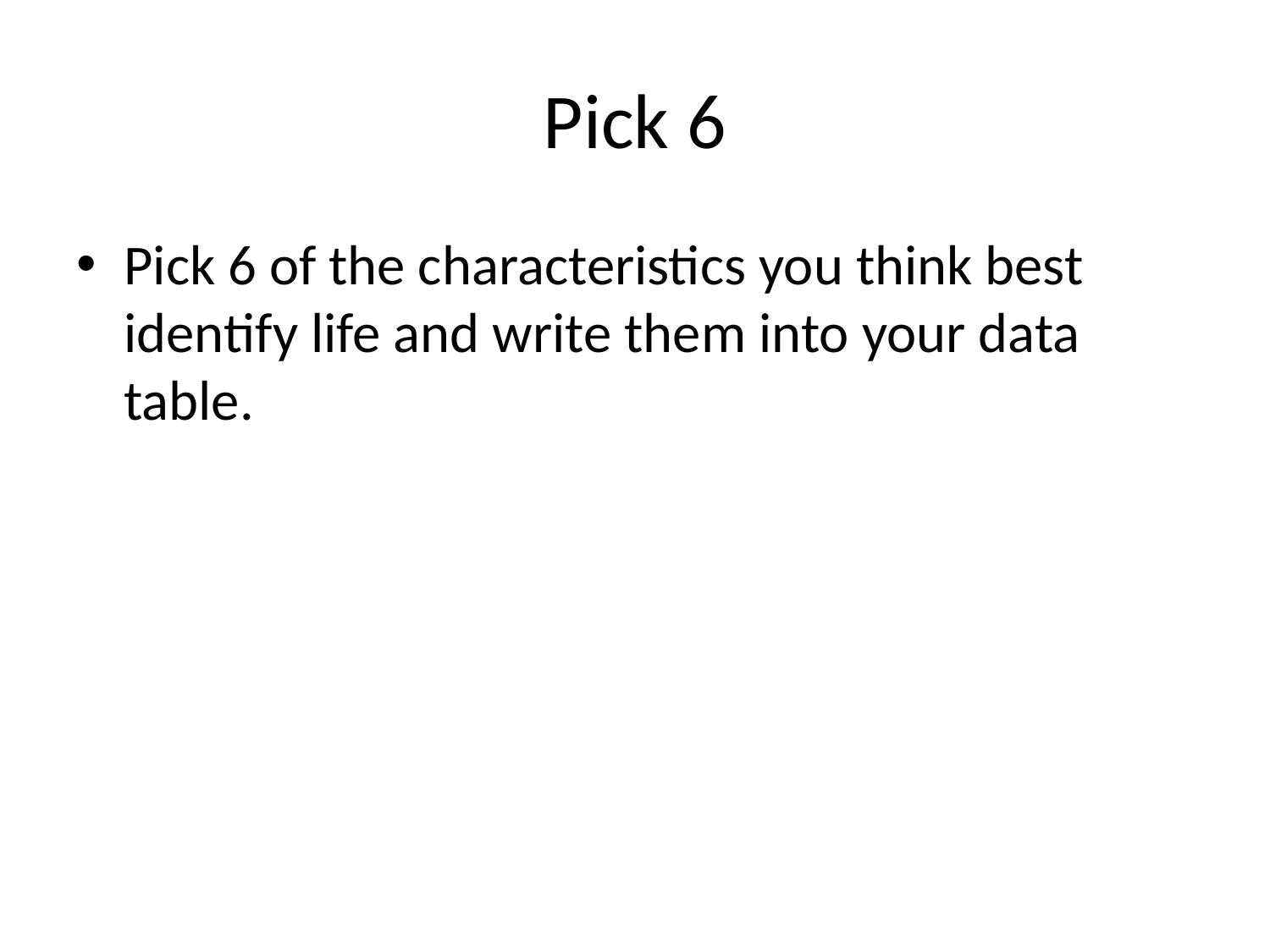

# Pick 6
Pick 6 of the characteristics you think best identify life and write them into your data table.